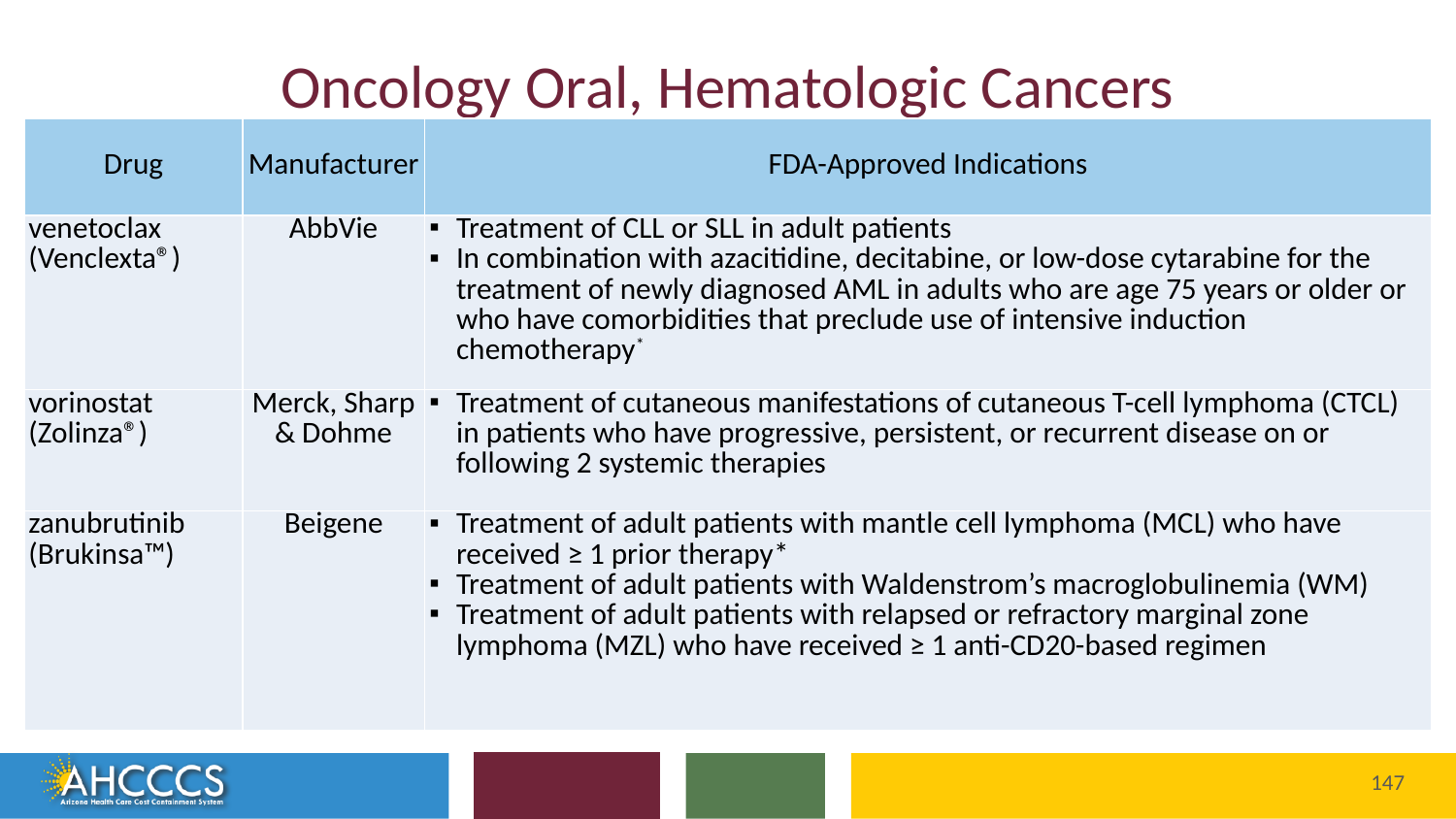

# Oncology Oral, Hematologic Cancers
| Drug | Manufacturer | FDA-Approved Indications |
| --- | --- | --- |
| venetoclax (Venclexta®) | AbbVie | Treatment of CLL or SLL in adult patients In combination with azacitidine, decitabine, or low-dose cytarabine for the treatment of newly diagnosed AML in adults who are age 75 years or older or who have comorbidities that preclude use of intensive induction chemotherapy\* |
| vorinostat (Zolinza®) | Merck, Sharp & Dohme | Treatment of cutaneous manifestations of cutaneous T-cell lymphoma (CTCL) in patients who have progressive, persistent, or recurrent disease on or following 2 systemic therapies |
| zanubrutinib (Brukinsa™) | Beigene | Treatment of adult patients with mantle cell lymphoma (MCL) who have received ≥ 1 prior therapy\* Treatment of adult patients with Waldenstrom’s macroglobulinemia (WM)  Treatment of adult patients with relapsed or refractory marginal zone lymphoma (MZL) who have received ≥ 1 anti-CD20-based regimen |
147